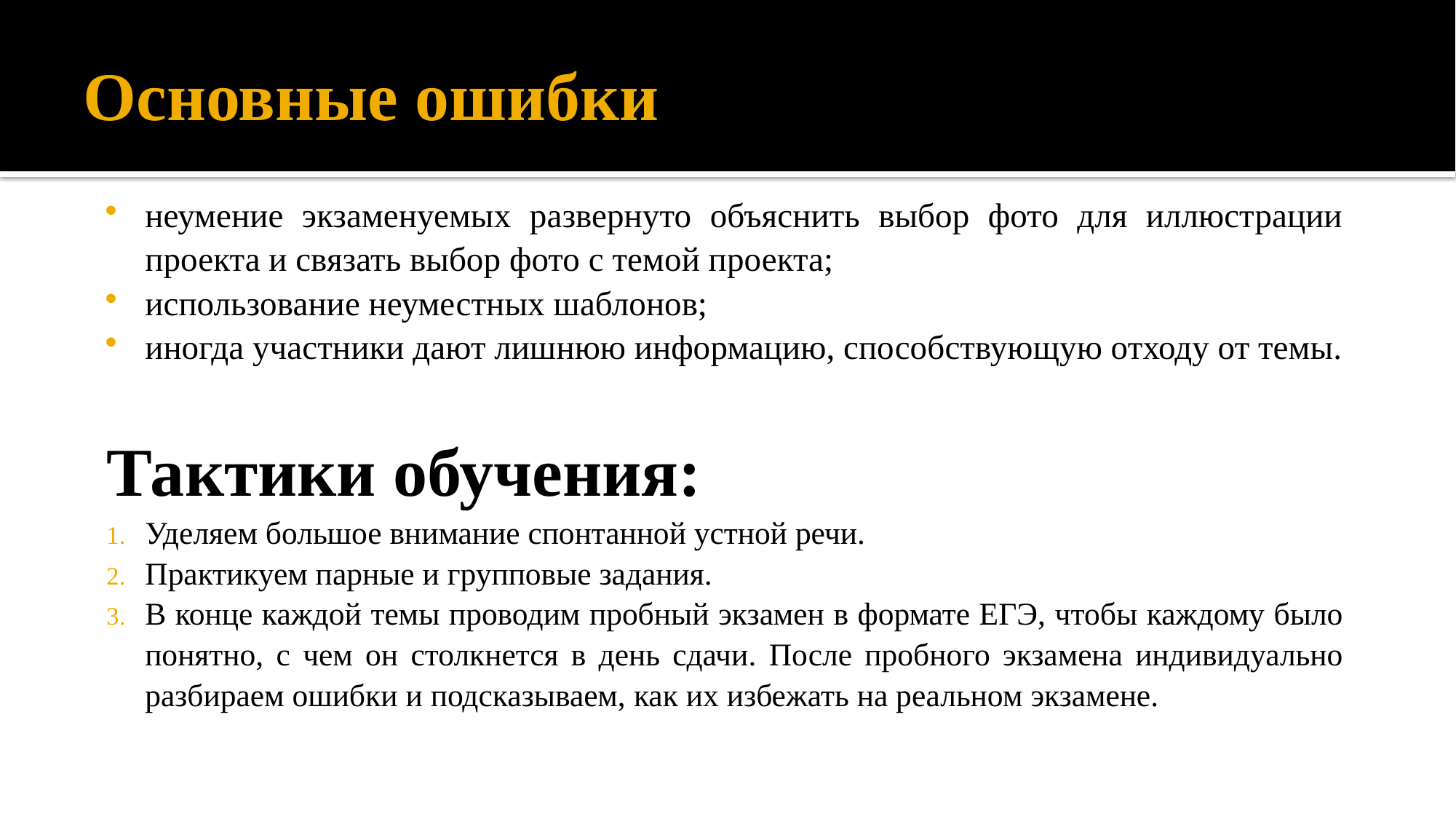

# Основные ошибки
неумение экзаменуемых развернуто объяснить выбор фото для иллюстрации проекта и связать выбор фото с темой проекта;
использование неуместных шаблонов;
иногда участники дают лишнюю информацию, способствующую отходу от темы.

Тактики обучения:
Уделяем большое внимание спонтанной устной речи.
Практикуем парные и групповые задания.
В конце каждой темы проводим пробный экзамен в формате ЕГЭ, чтобы каждому было понятно, с чем он столкнется в день сдачи. После пробного экзамена индивидуально разбираем ошибки и подсказываем, как их избежать на реальном экзамене.